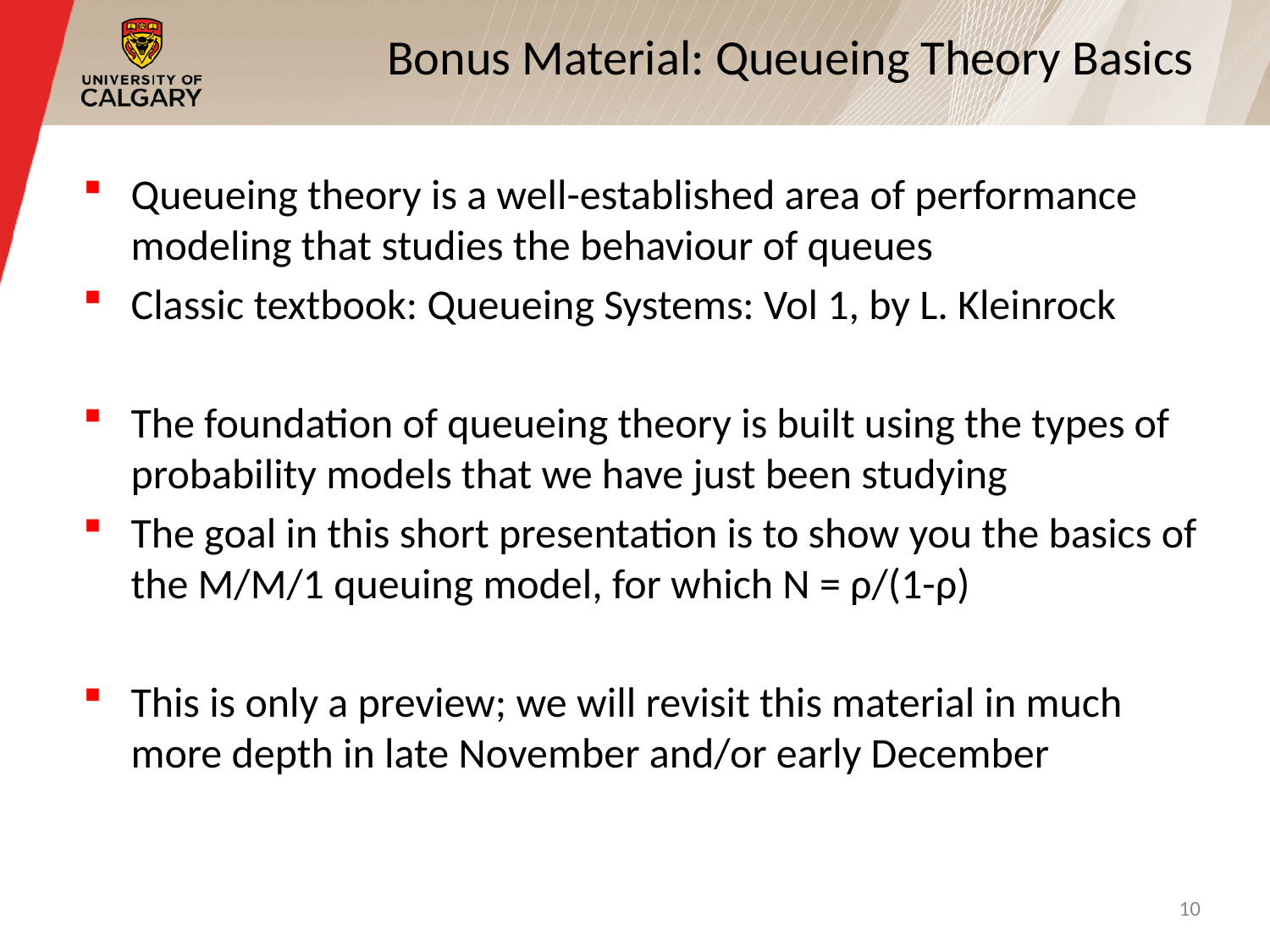

# Bonus Material: Queueing Theory Basics
Queueing theory is a well-established area of performance modeling that studies the behaviour of queues
Classic textbook: Queueing Systems: Vol 1, by L. Kleinrock

The foundation of queueing theory is built using the types of probability models that we have just been studying
The goal in this short presentation is to show you the basics of the M/M/1 queuing model, for which N = ρ/(1-ρ)

This is only a preview; we will revisit this material in much more depth in late November and/or early December
10